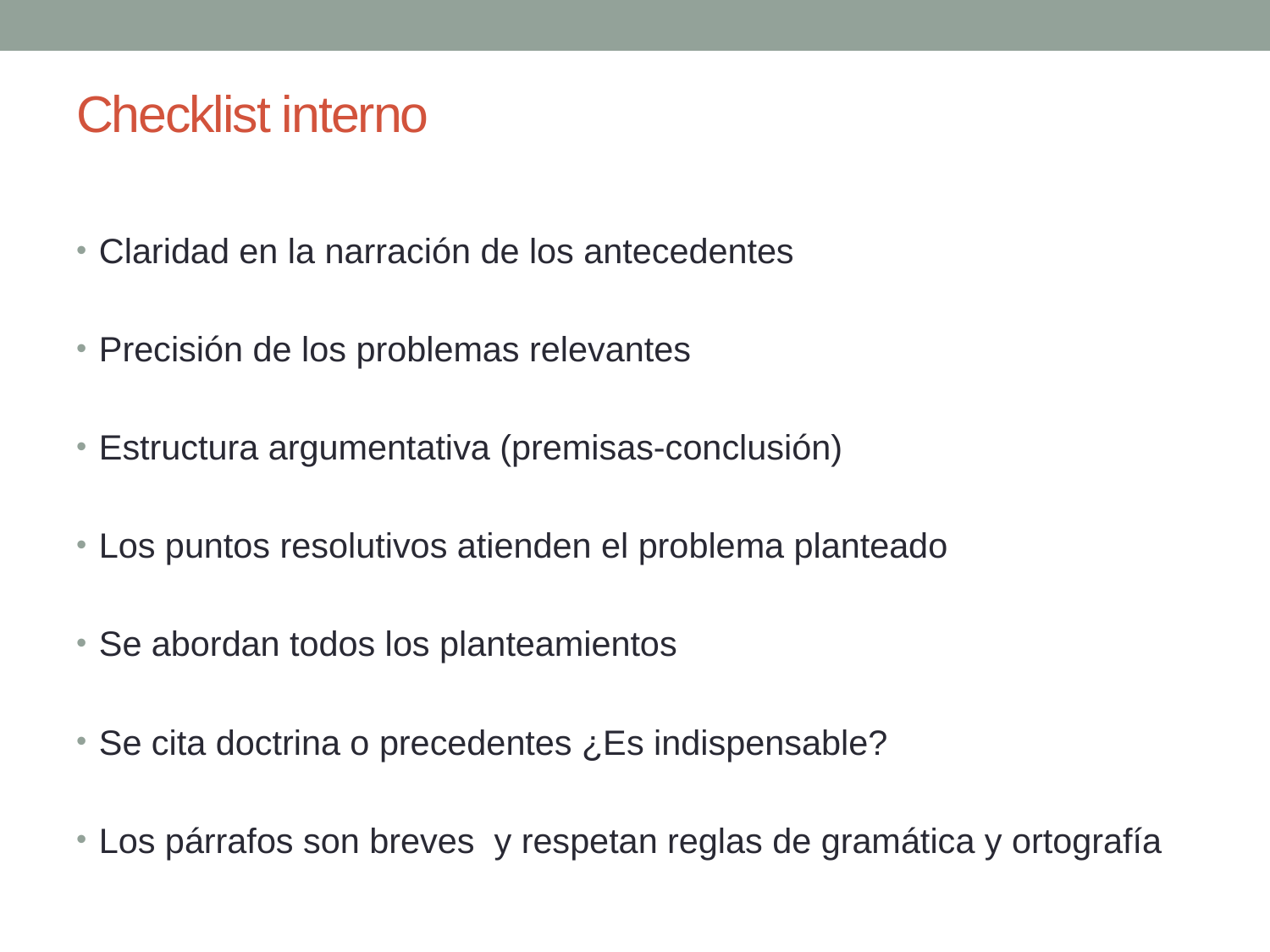

# Checklist interno
Claridad en la narración de los antecedentes

Precisión de los problemas relevantes

Estructura argumentativa (premisas-conclusión)

Los puntos resolutivos atienden el problema planteado

Se abordan todos los planteamientos

Se cita doctrina o precedentes ¿Es indispensable?

Los párrafos son breves  y respetan reglas de gramática y ortografía